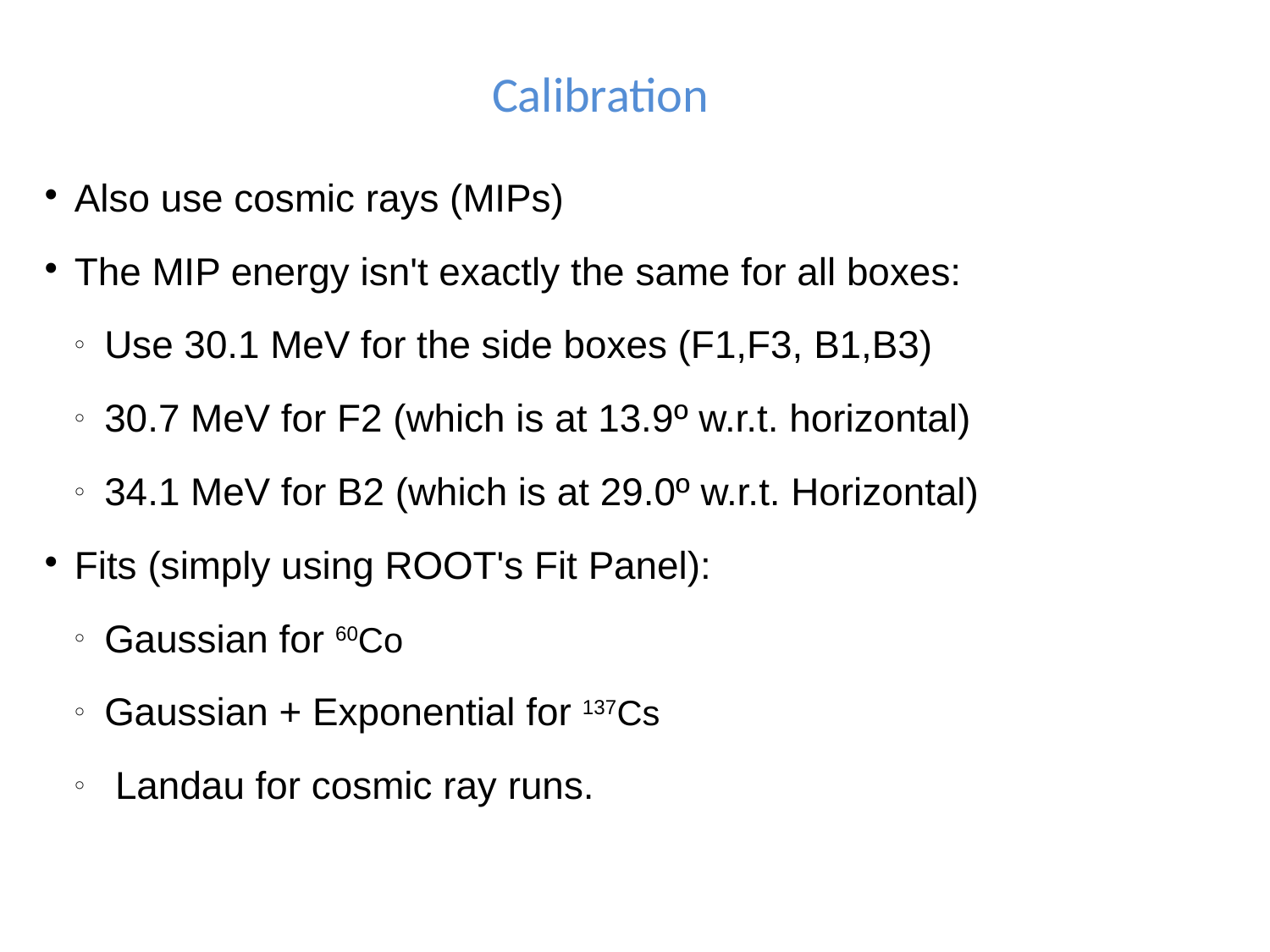

# Calibration
Also use cosmic rays (MIPs)
The MIP energy isn't exactly the same for all boxes:
Use 30.1 MeV for the side boxes (F1,F3, B1,B3)
30.7 MeV for F2 (which is at 13.9º w.r.t. horizontal)
34.1 MeV for B2 (which is at 29.0º w.r.t. Horizontal)
Fits (simply using ROOT's Fit Panel):
Gaussian for 60Co
Gaussian + Exponential for 137Cs
 Landau for cosmic ray runs.